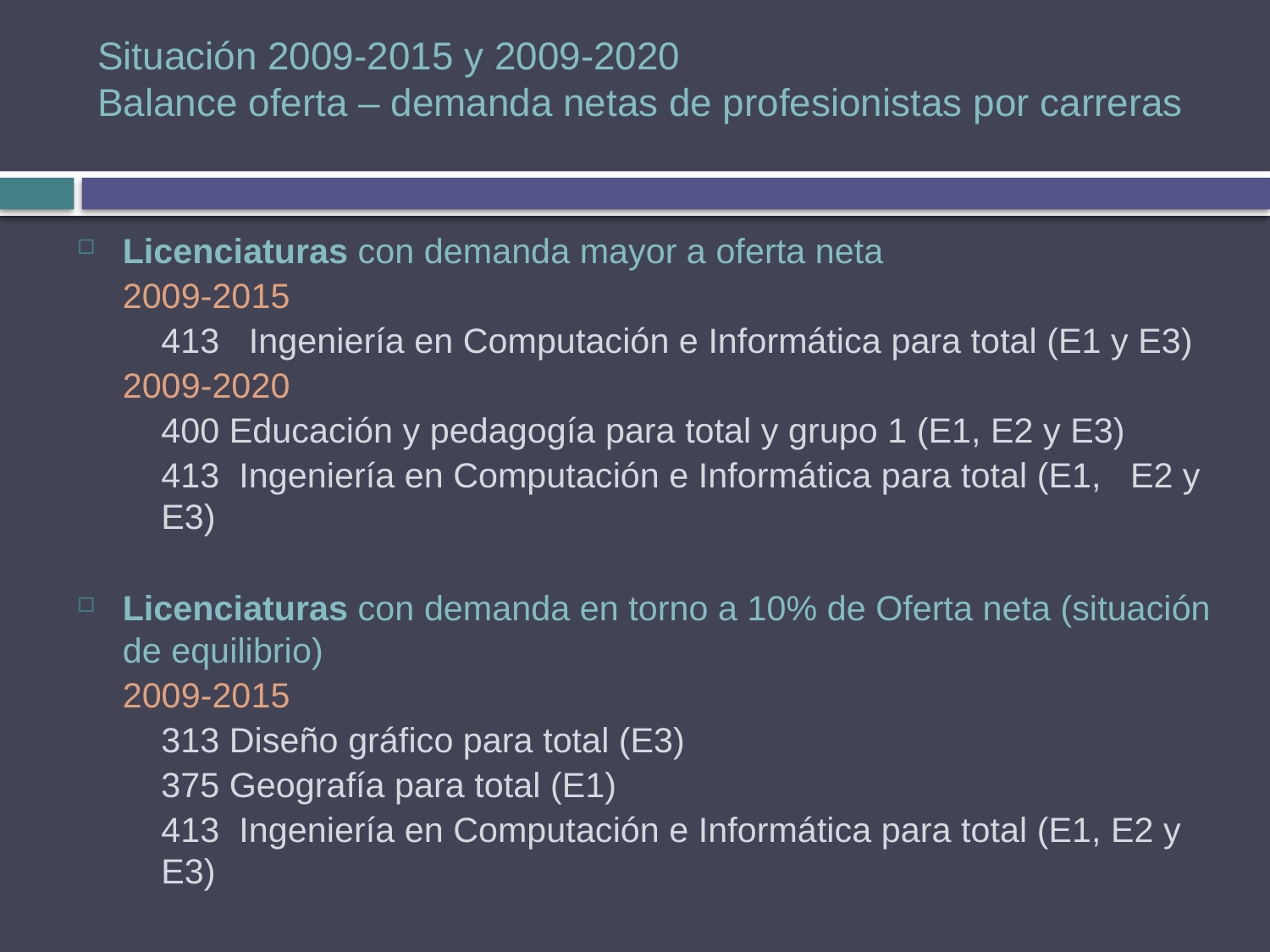

# Situación 2009-2015 y 2009-2020 Balance oferta – demanda netas de profesionistas por carreras
Licenciaturas con demanda mayor a oferta neta
2009-2015
413   Ingeniería en Computación e Informática para total (E1 y E3)
2009-2020
400 Educación y pedagogía para total y grupo 1 (E1, E2 y E3)
413  Ingeniería en Computación e Informática para total (E1,   E2 y E3)

Licenciaturas con demanda en torno a 10% de Oferta neta (situación de equilibrio)
2009-2015
313 Diseño gráfico para total (E3)
375 Geografía para total (E1)
413  Ingeniería en Computación e Informática para total (E1, E2 y E3)